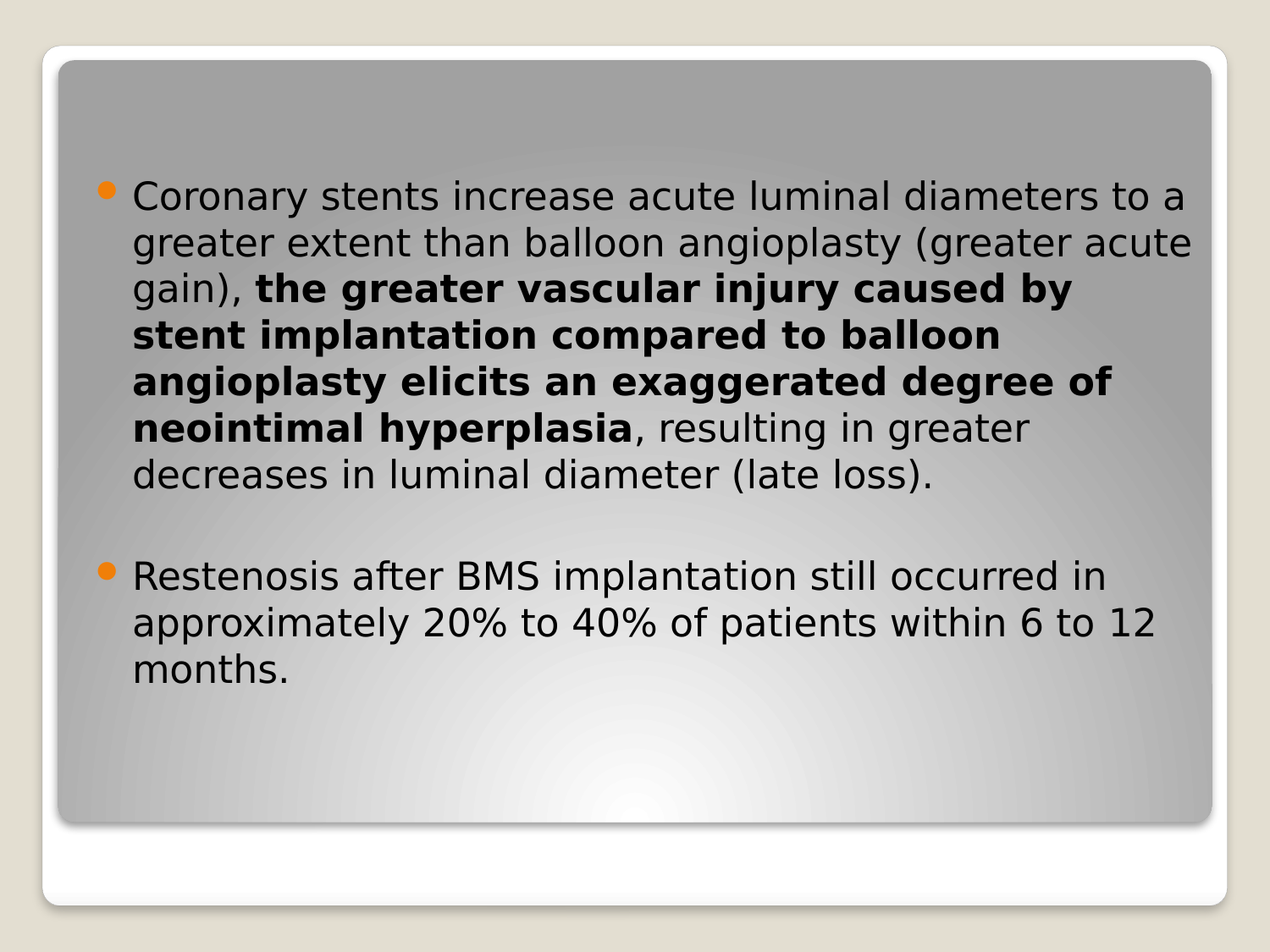

Coronary stents increase acute luminal diameters to a greater extent than balloon angioplasty (greater acute gain), the greater vascular injury caused by stent implantation compared to balloon angioplasty elicits an exaggerated degree of neointimal hyperplasia, resulting in greater decreases in luminal diameter (late loss).

Restenosis after BMS implantation still occurred in approximately 20% to 40% of patients within 6 to 12 months.
#